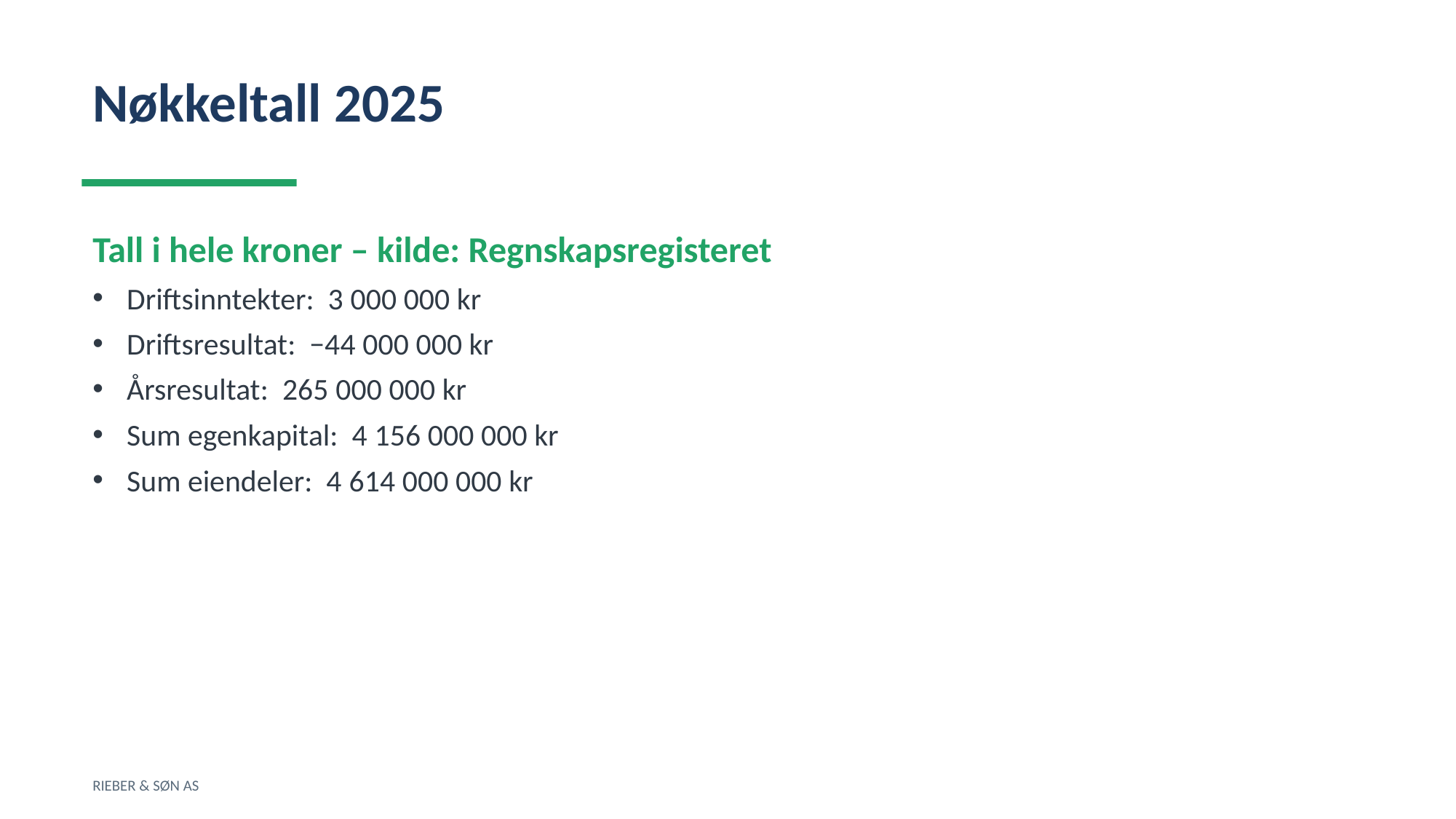

Nøkkeltall 2025

Tall i hele kroner – kilde: Regnskapsregisteret
Driftsinntekter:  3 000 000 kr
Driftsresultat:  −44 000 000 kr
Årsresultat:  265 000 000 kr
Sum egenkapital:  4 156 000 000 kr
Sum eiendeler:  4 614 000 000 kr
RIEBER & SØN AS